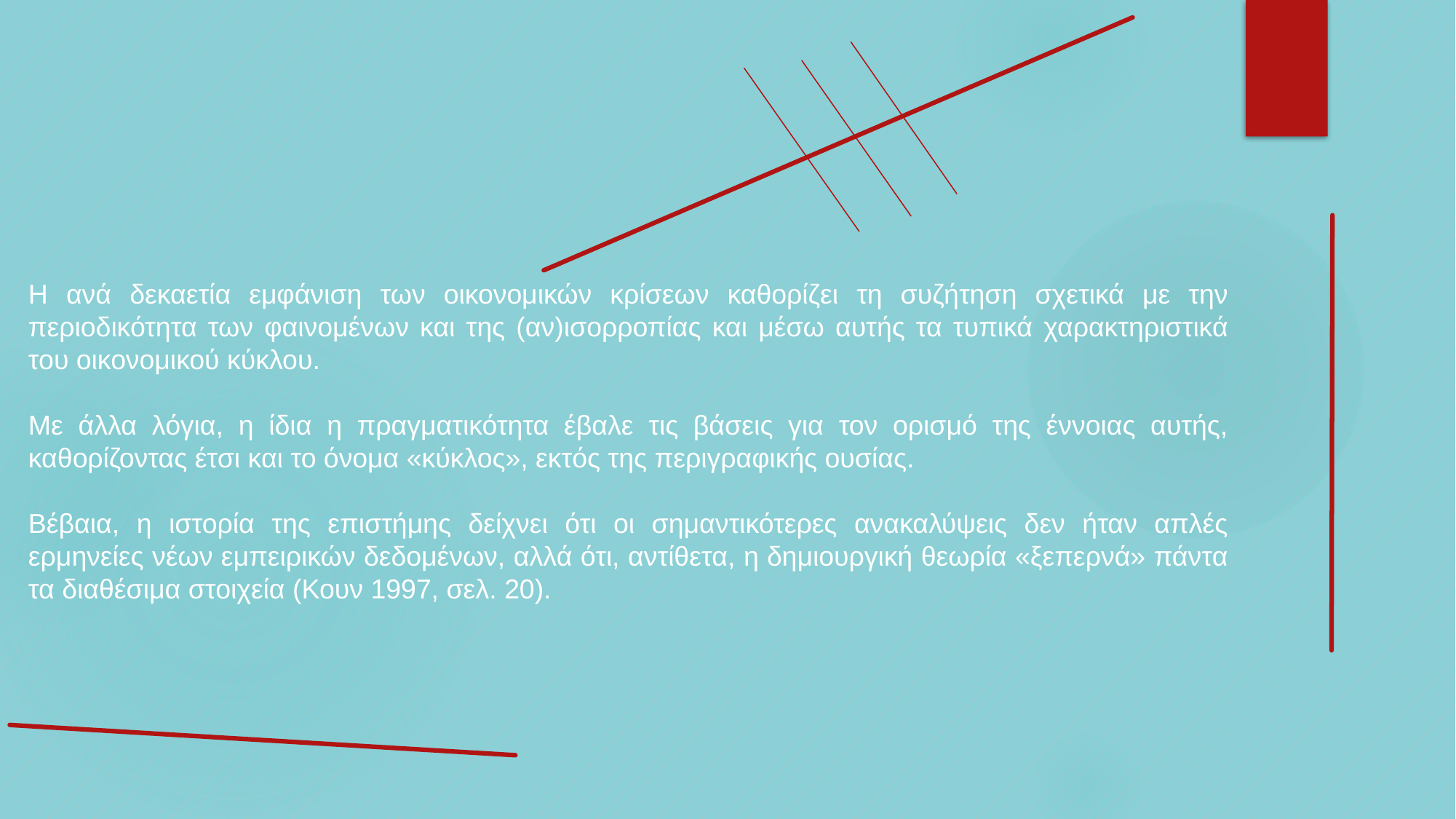

Η ανά δεκαετία εμφάνιση των οικονομικών κρίσεων καθορίζει τη συζήτηση σχετικά με την περιοδικότητα των φαινομένων και της (αν)ισορροπίας και μέσω αυτής τα τυπικά χαρακτηριστικά του οικονομικού κύκλου.

Με άλλα λόγια, η ίδια η πραγματικότητα έβαλε τις βάσεις για τον ορισμό της έννοιας αυτής, καθορίζοντας έτσι και το όνομα «κύκλος», εκτός της περιγραφικής ουσίας.

Βέβαια, η ιστορία της επιστήμης δείχνει ότι οι σημαντικότερες ανακαλύψεις δεν ήταν απλές ερμηνείες νέων εμπειρικών δεδομένων, αλλά ότι, αντίθετα, η δημιουργική θεωρία «ξεπερνά» πάντα τα διαθέσιμα στοιχεία (Κουν 1997, σελ. 20).